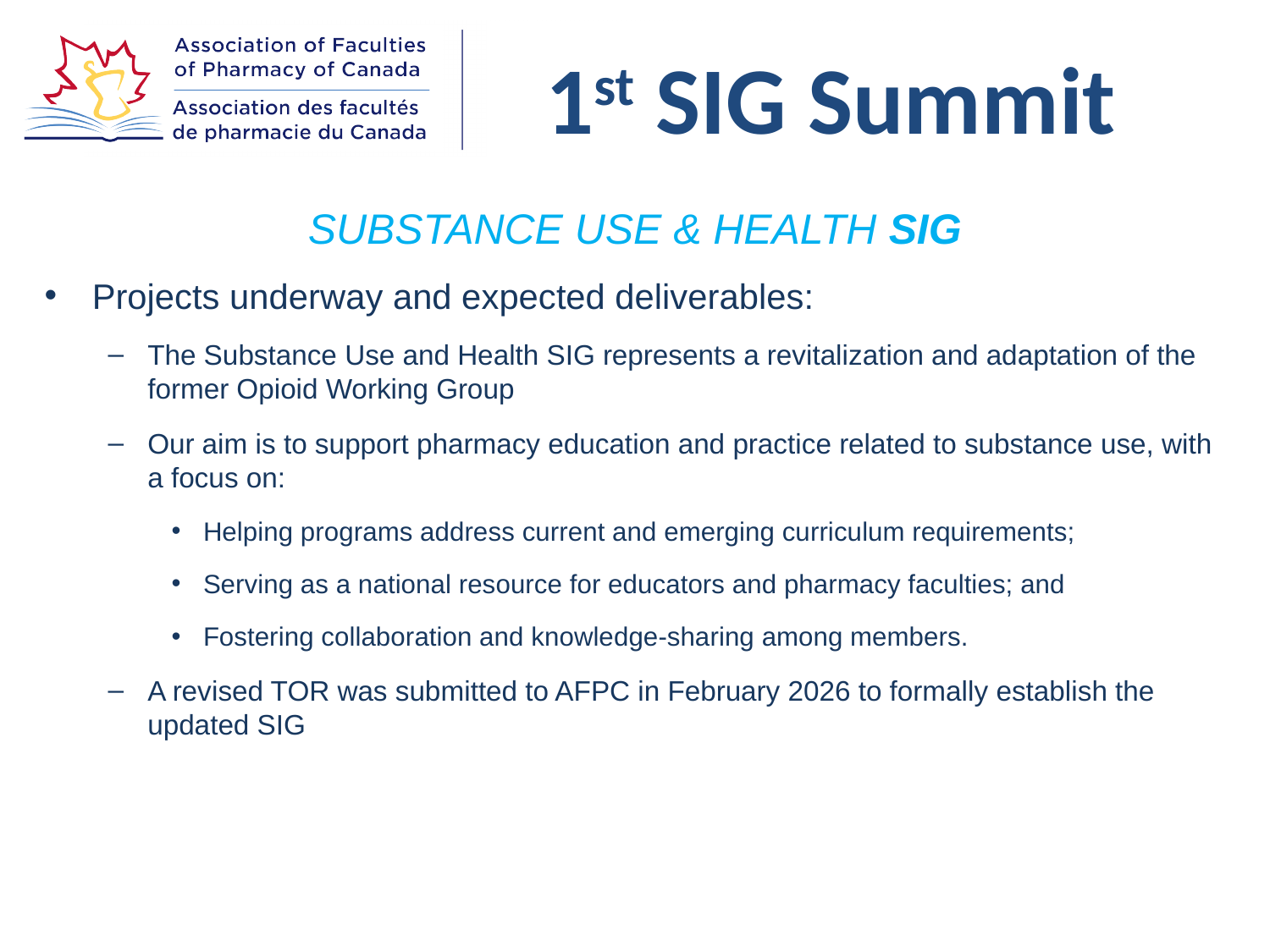

SUBSTANCE USE & HEALTH SIG
Projects underway and expected deliverables:
The Substance Use and Health SIG represents a revitalization and adaptation of the former Opioid Working Group
Our aim is to support pharmacy education and practice related to substance use, with a focus on:
Helping programs address current and emerging curriculum requirements;
Serving as a national resource for educators and pharmacy faculties; and
Fostering collaboration and knowledge-sharing among members.
A revised TOR was submitted to AFPC in February 2026 to formally establish the updated SIG